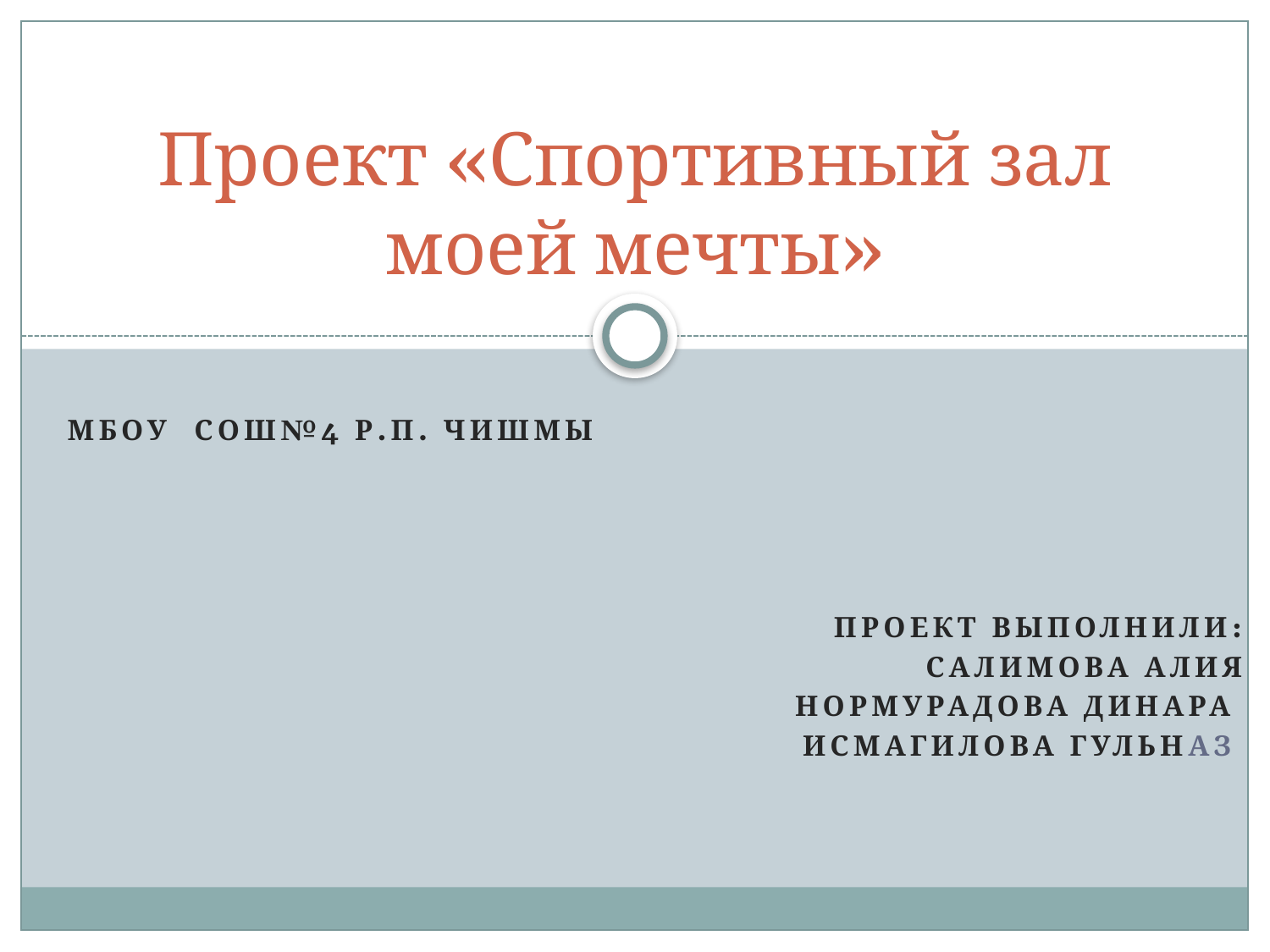

# Проект «Спортивный зал моей мечты»
МБОУ  СОШ№4 р.п. Чишмы

Проект выполнили:
Салимова Алия
Нормурадова динара
Исмагилова Гульназ